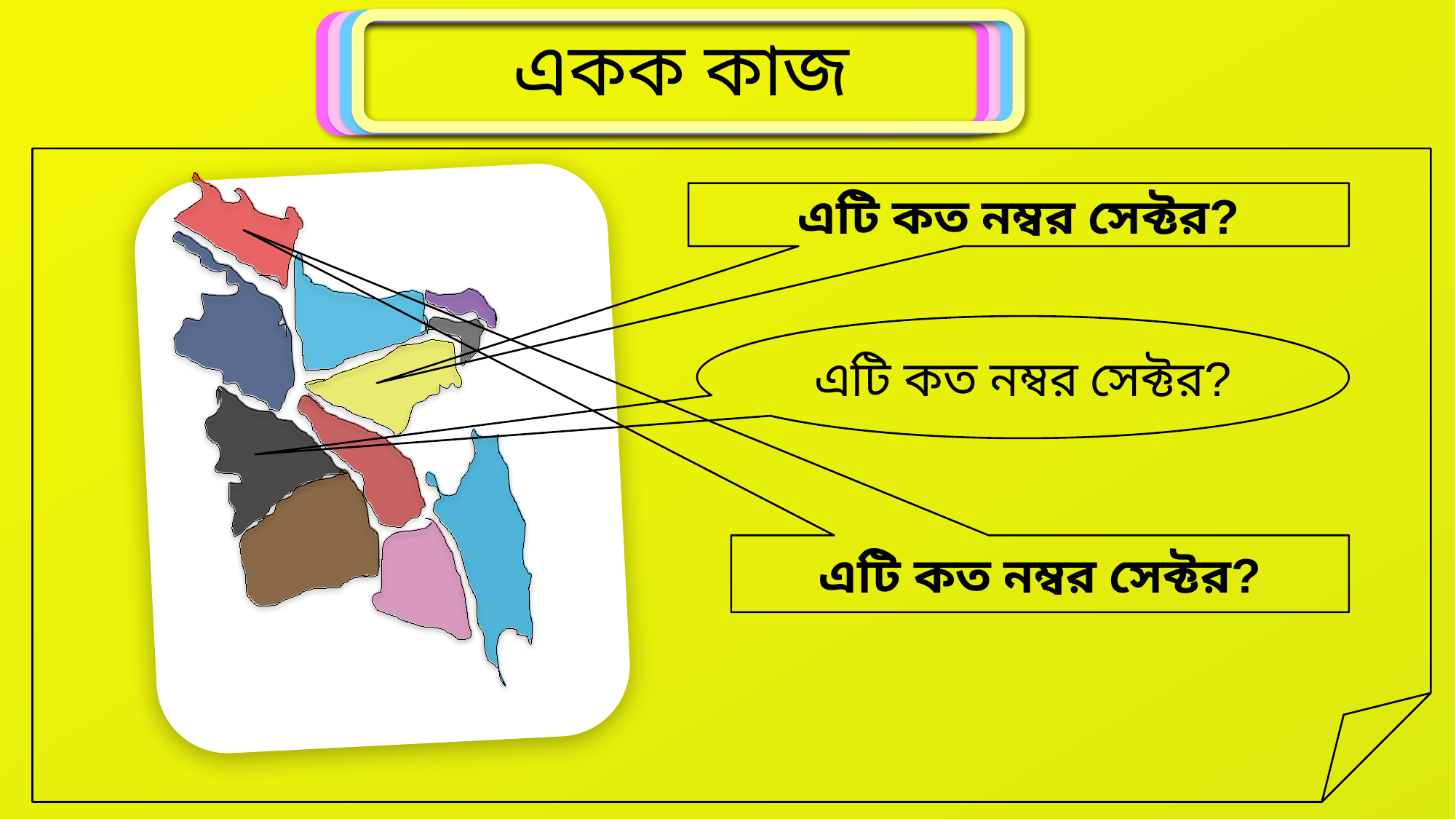

একক কাজ

এটি কত নম্বর সেক্টর?

এটি কত নম্বর সেক্টর?

এটি কত নম্বর সেক্টর?